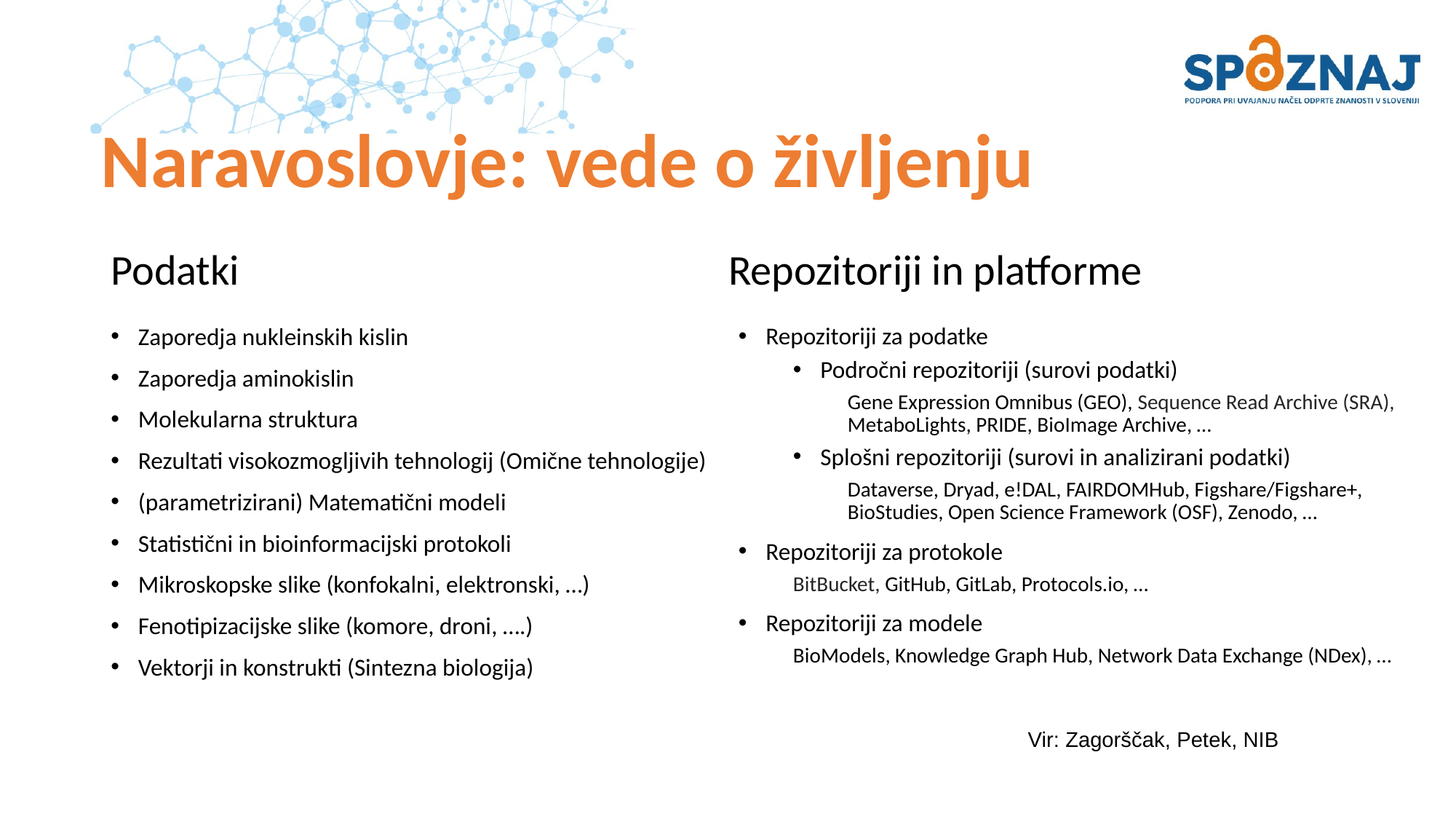

# Naravoslovje: vede o življenju
Podatki
Repozitoriji in platforme

Repozitoriji za podatke
Področni repozitoriji (surovi podatki)
Gene Expression Omnibus (GEO), Sequence Read Archive (SRA), MetaboLights, PRIDE, BioImage Archive, …
Splošni repozitoriji (surovi in analizirani podatki)
Dataverse, Dryad, e!DAL, FAIRDOMHub, Figshare/Figshare+, BioStudies, Open Science Framework (OSF), Zenodo, …
Repozitoriji za protokole
BitBucket, GitHub, GitLab, Protocols.io, …
Repozitoriji za modele
BioModels, Knowledge Graph Hub, Network Data Exchange (NDex), …
Zaporedja nukleinskih kislin
Zaporedja aminokislin
Molekularna struktura
Rezultati visokozmogljivih tehnologij (Omične tehnologije)
(parametrizirani) Matematični modeli
Statistični in bioinformacijski protokoli
Mikroskopske slike (konfokalni, elektronski, …)
Fenotipizacijske slike (komore, droni, ….)
Vektorji in konstrukti (Sintezna biologija)
Vir: Zagorščak, Petek, NIB